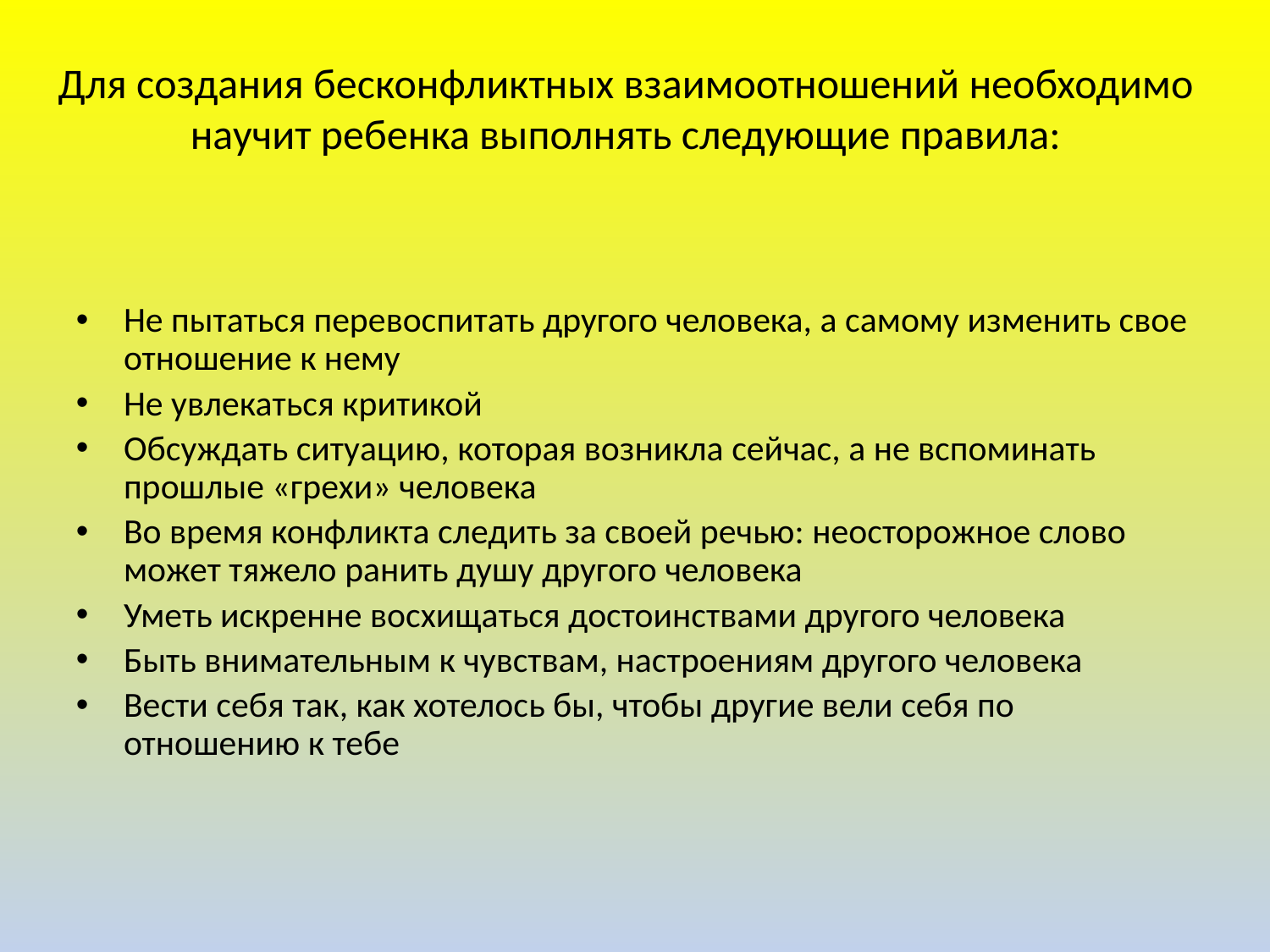

# Для создания бесконфликтных взаимоотношений необходимо научит ребенка выполнять следующие правила:
Не пытаться перевоспитать другого человека, а самому изменить свое отношение к нему
Не увлекаться критикой
Обсуждать ситуацию, которая возникла сейчас, а не вспоминать прошлые «грехи» человека
Во время конфликта следить за своей речью: неосторожное слово может тяжело ранить душу другого человека
Уметь искренне восхищаться достоинствами другого человека
Быть внимательным к чувствам, настроениям другого человека
Вести себя так, как хотелось бы, чтобы другие вели себя по отношению к тебе